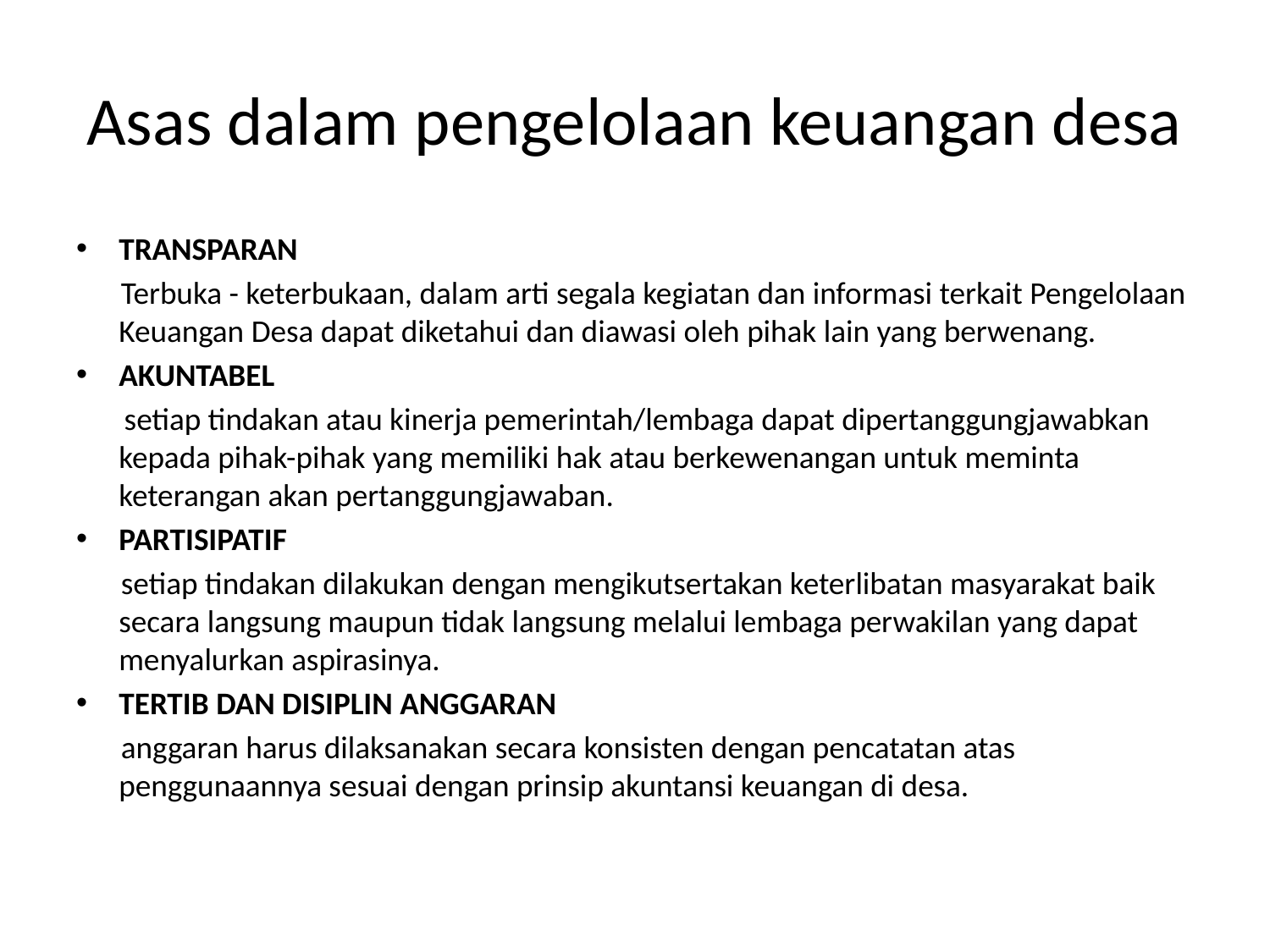

# Asas dalam pengelolaan keuangan desa
TRANSPARAN
Terbuka - keterbukaan, dalam arti segala kegiatan dan informasi terkait Pengelolaan Keuangan Desa dapat diketahui dan diawasi oleh pihak lain yang berwenang.
AKUNTABEL
  setiap tindakan atau kinerja pemerintah/lembaga dapat dipertanggungjawabkan kepada pihak-pihak yang memiliki hak atau berkewenangan untuk meminta keterangan akan pertanggungjawaban.
PARTISIPATIF
setiap tindakan dilakukan dengan mengikutsertakan keterlibatan masyarakat baik secara langsung maupun tidak langsung melalui lembaga perwakilan yang dapat menyalurkan aspirasinya.
TERTIB DAN DISIPLIN ANGGARAN
anggaran harus dilaksanakan secara konsisten dengan pencatatan atas penggunaannya sesuai dengan prinsip akuntansi keuangan di desa.